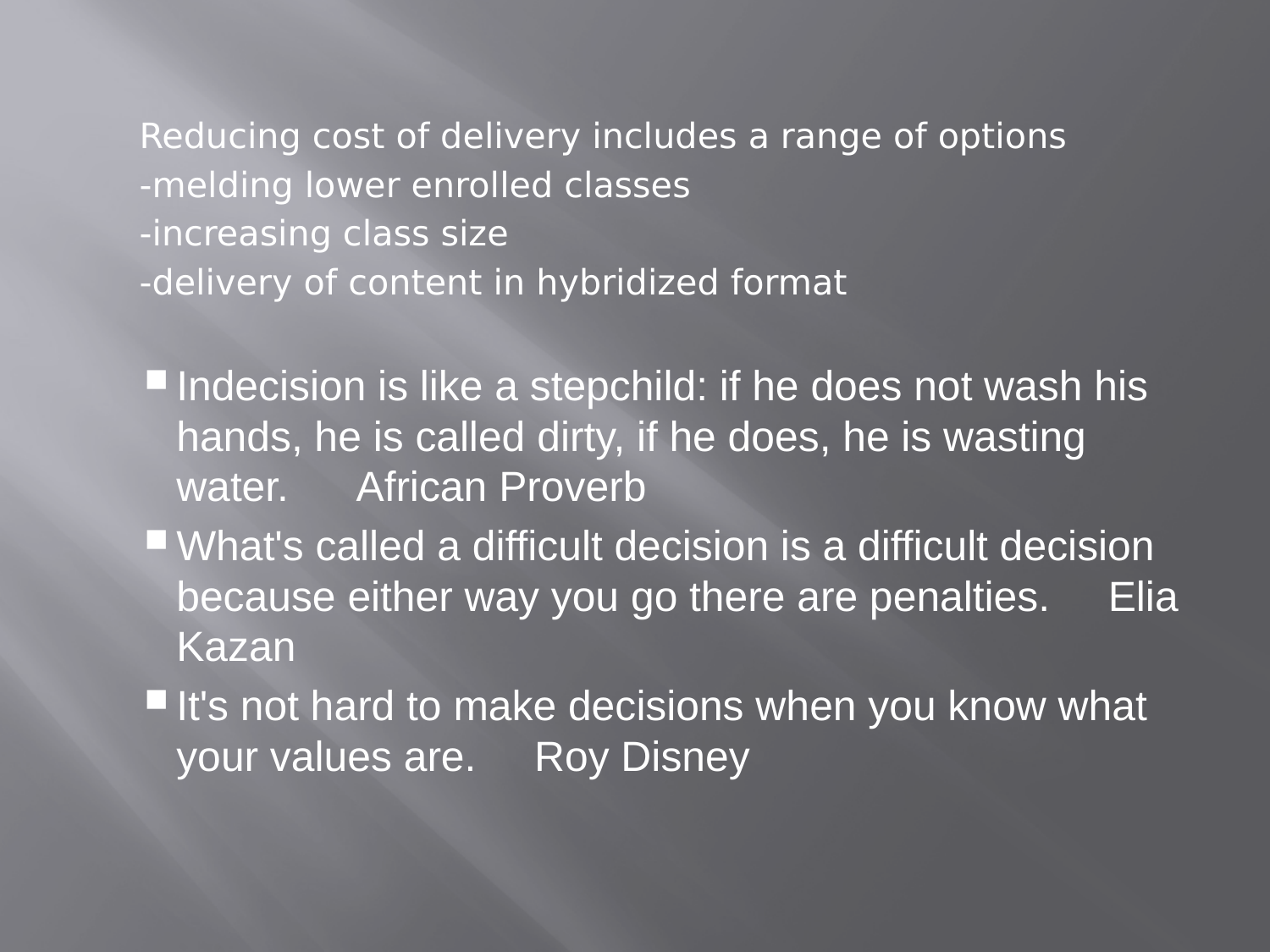

Reducing cost of delivery includes a range of options
		-melding lower enrolled classes
		-increasing class size
		-delivery of content in hybridized format

	Indecision is like a stepchild: if he does not wash his hands, he is called dirty, if he does, he is wasting water.      African Proverb
	What's called a difficult decision is a difficult decision because either way you go there are penalties.     Elia Kazan
It's not hard to make decisions when you know what your values are.     Roy Disney